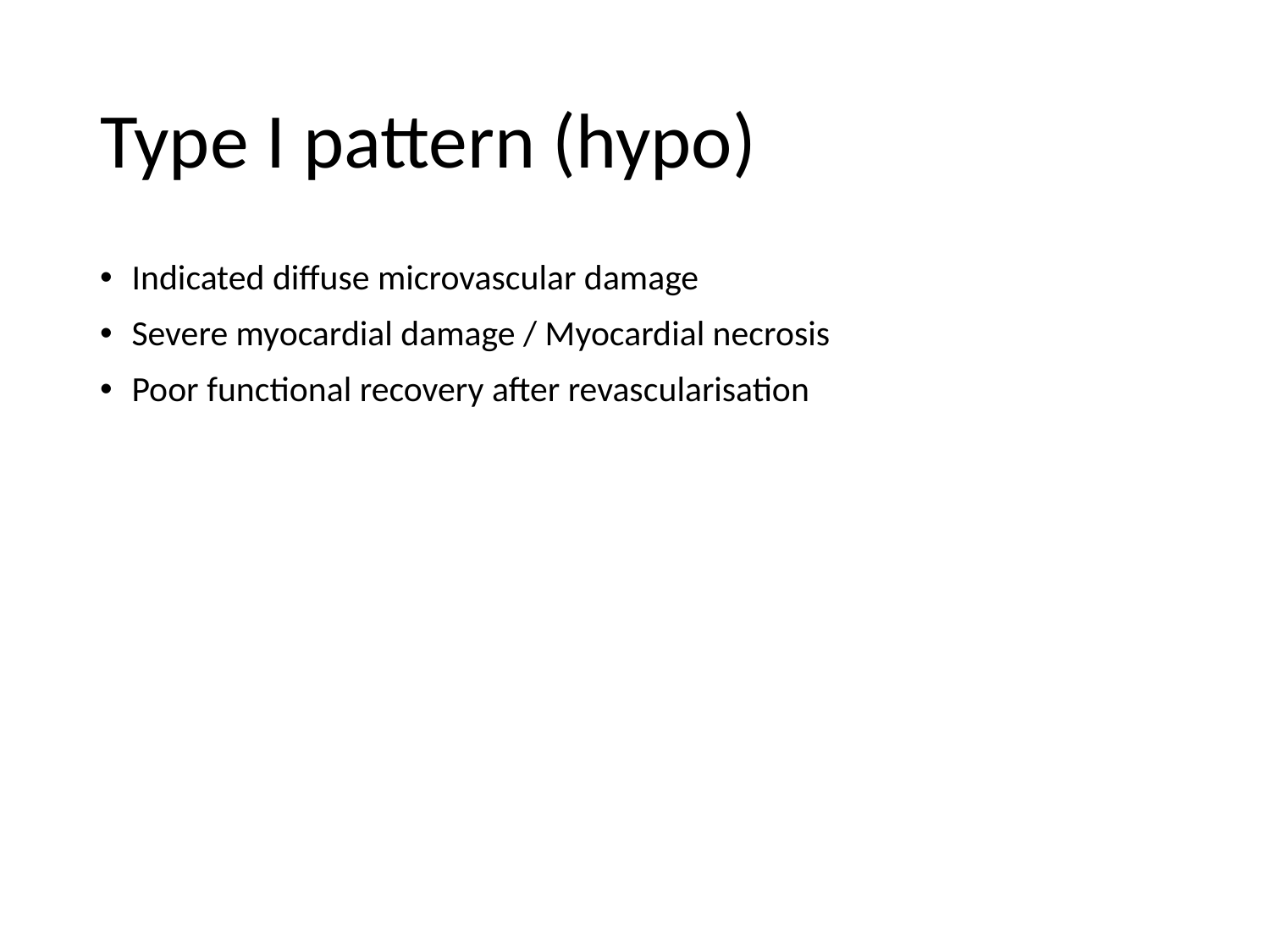

# Type I pattern (hypo)
Indicated diffuse microvascular damage
Severe myocardial damage / Myocardial necrosis
Poor functional recovery after revascularisation